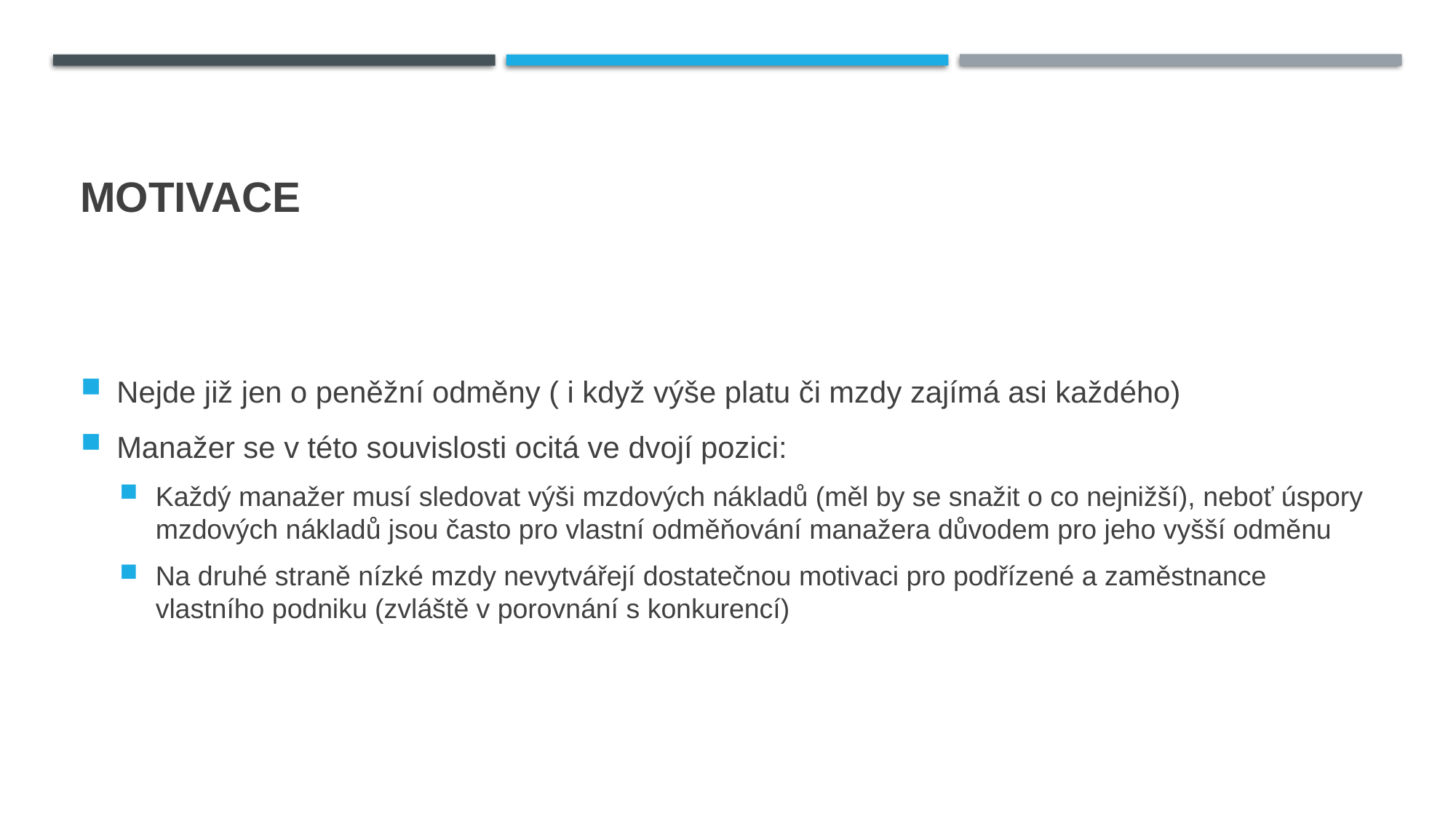

# motivace
Nejde již jen o peněžní odměny ( i když výše platu či mzdy zajímá asi každého)
Manažer se v této souvislosti ocitá ve dvojí pozici:
Každý manažer musí sledovat výši mzdových nákladů (měl by se snažit o co nejnižší), neboť úspory mzdových nákladů jsou často pro vlastní odměňování manažera důvodem pro jeho vyšší odměnu
Na druhé straně nízké mzdy nevytvářejí dostatečnou motivaci pro podřízené a zaměstnance vlastního podniku (zvláště v porovnání s konkurencí)